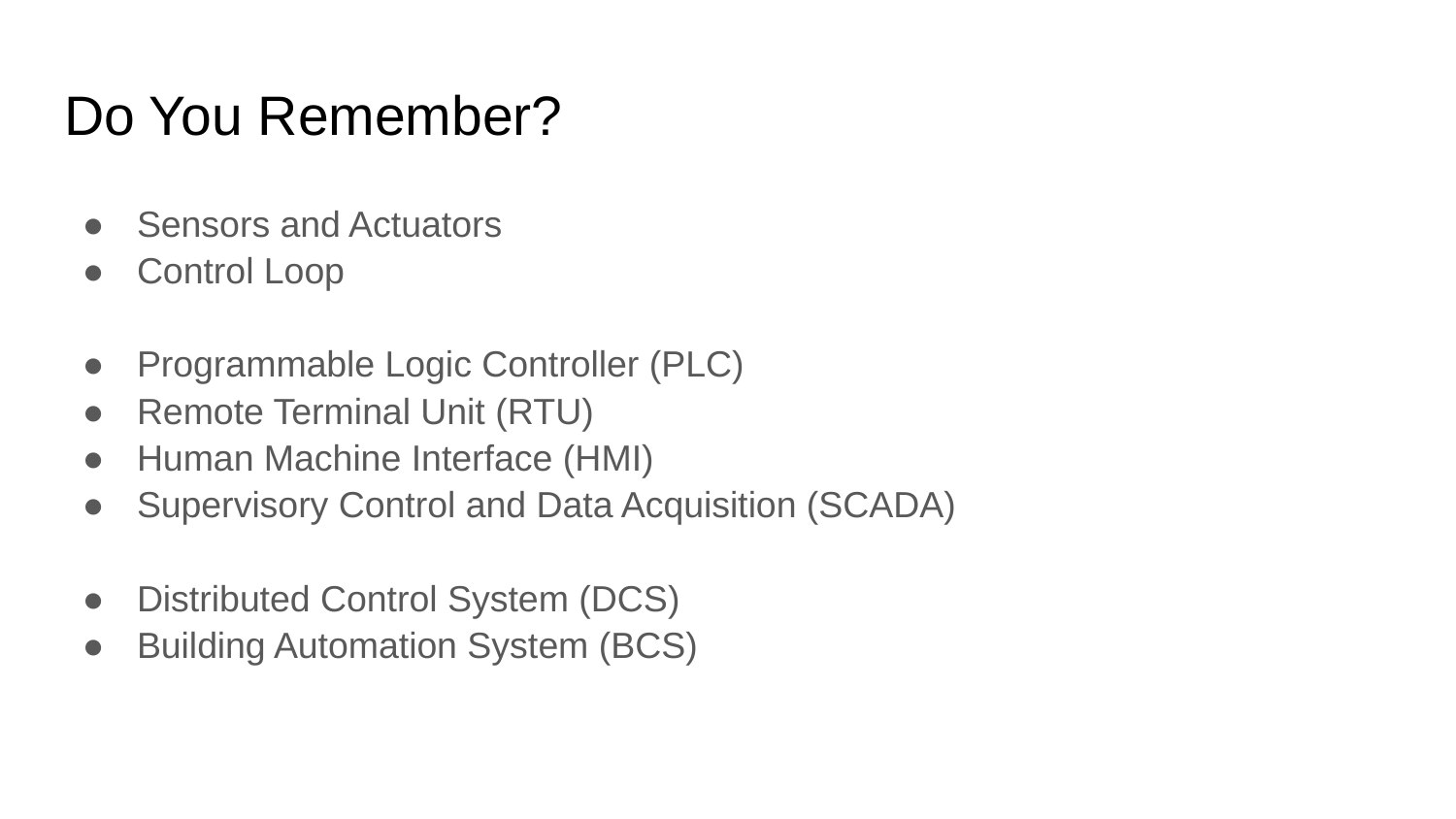

# Do You Remember?
Sensors and Actuators
Control Loop
Programmable Logic Controller (PLC)
Remote Terminal Unit (RTU)
Human Machine Interface (HMI)
Supervisory Control and Data Acquisition (SCADA)
Distributed Control System (DCS)
Building Automation System (BCS)